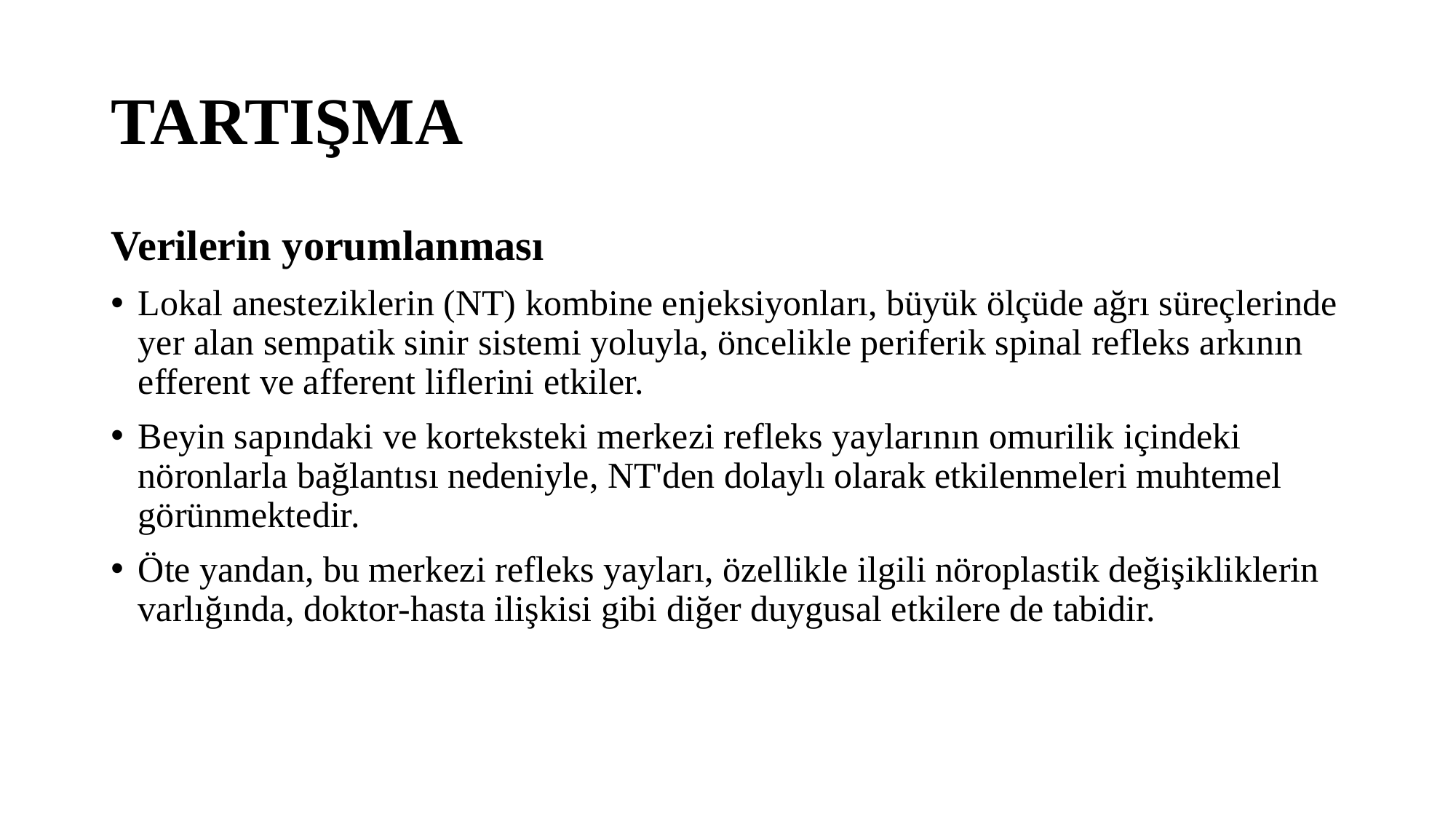

# TARTIŞMA
Verilerin yorumlanması
Lokal anesteziklerin (NT) kombine enjeksiyonları, büyük ölçüde ağrı süreçlerinde yer alan sempatik sinir sistemi yoluyla, öncelikle periferik spinal refleks arkının efferent ve afferent liflerini etkiler.
Beyin sapındaki ve korteksteki merkezi refleks yaylarının omurilik içindeki nöronlarla bağlantısı nedeniyle, NT'den dolaylı olarak etkilenmeleri muhtemel görünmektedir.
Öte yandan, bu merkezi refleks yayları, özellikle ilgili nöroplastik değişikliklerin varlığında, doktor-hasta ilişkisi gibi diğer duygusal etkilere de tabidir.